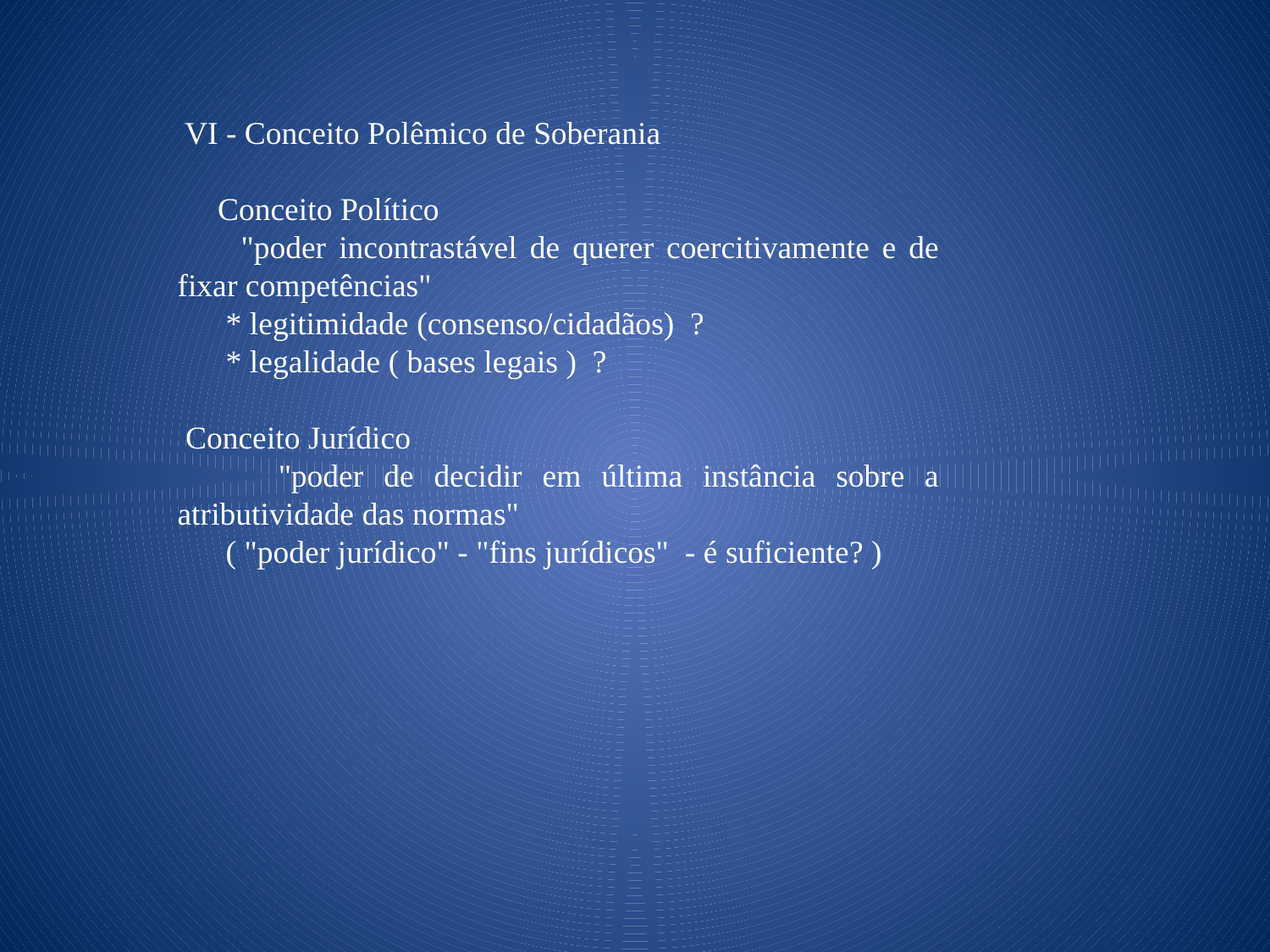

VI - Conceito Polêmico de Soberania

     Conceito Político
     "poder incontrastável de querer coercitivamente e de fixar competências"
      * legitimidade (consenso/cidadãos)  ?
      * legalidade ( bases legais )  ?

 Conceito Jurídico
     "poder de decidir em última instância sobre a atributividade das normas"
      ( "poder jurídico" - "fins jurídicos"  - é suficiente? )